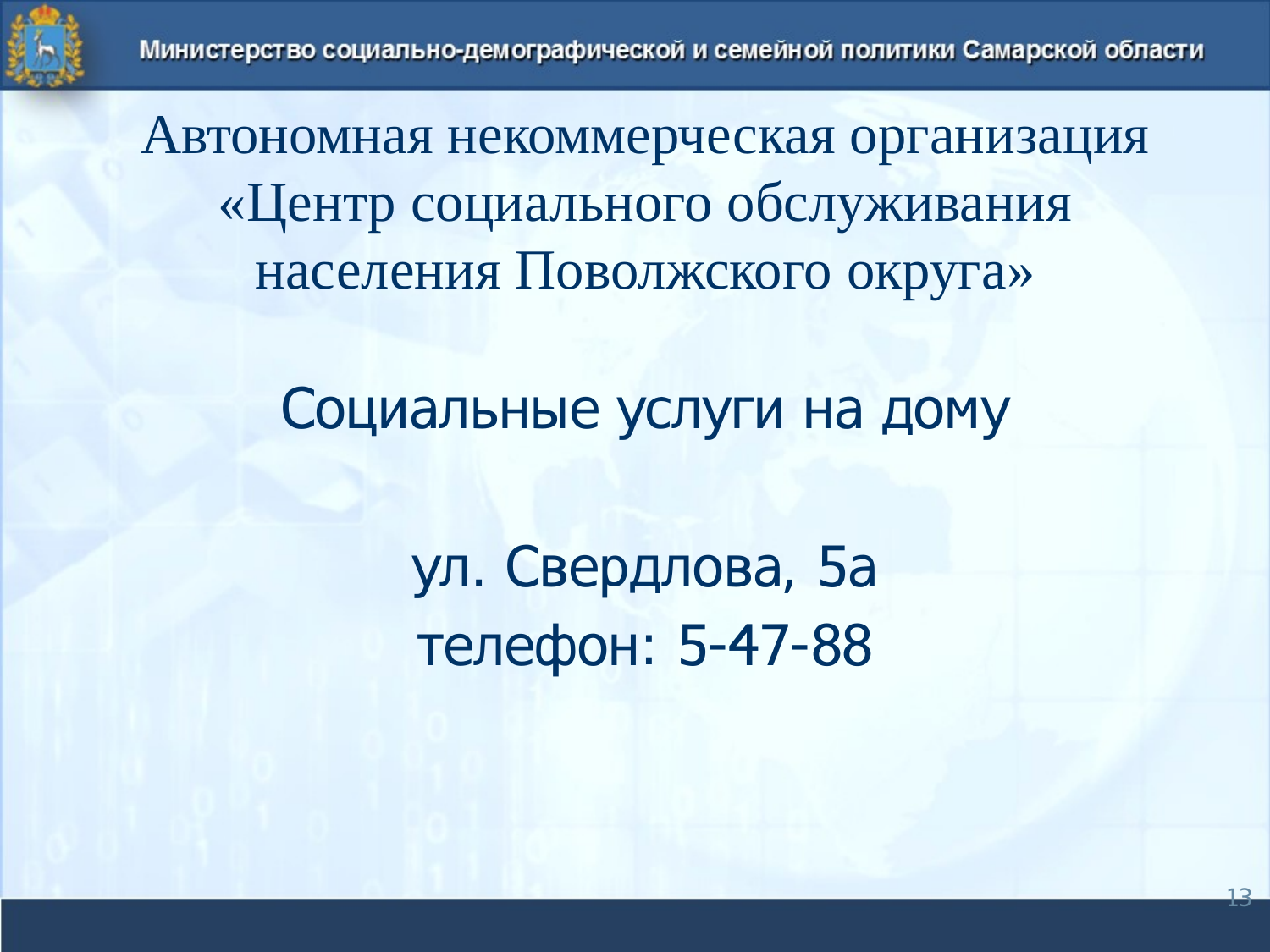

# Автономная некоммерческая организация «Центр социального обслуживания населения Поволжского округа»
Социальные услуги на дому

ул. Свердлова, 5а
телефон: 5-47-88
13